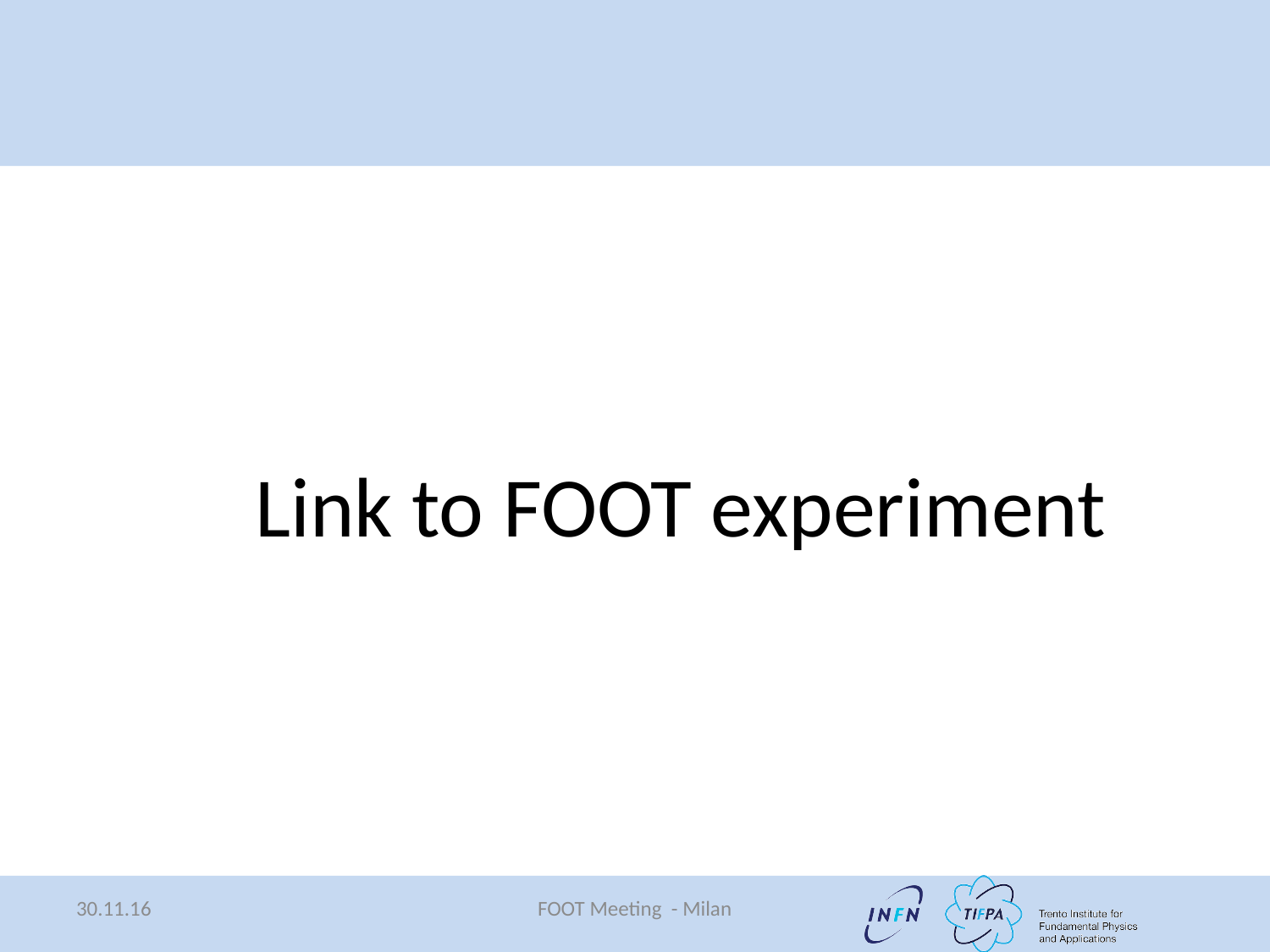

Link to FOOT experiment
30.11.16
FOOT Meeting  - Milan